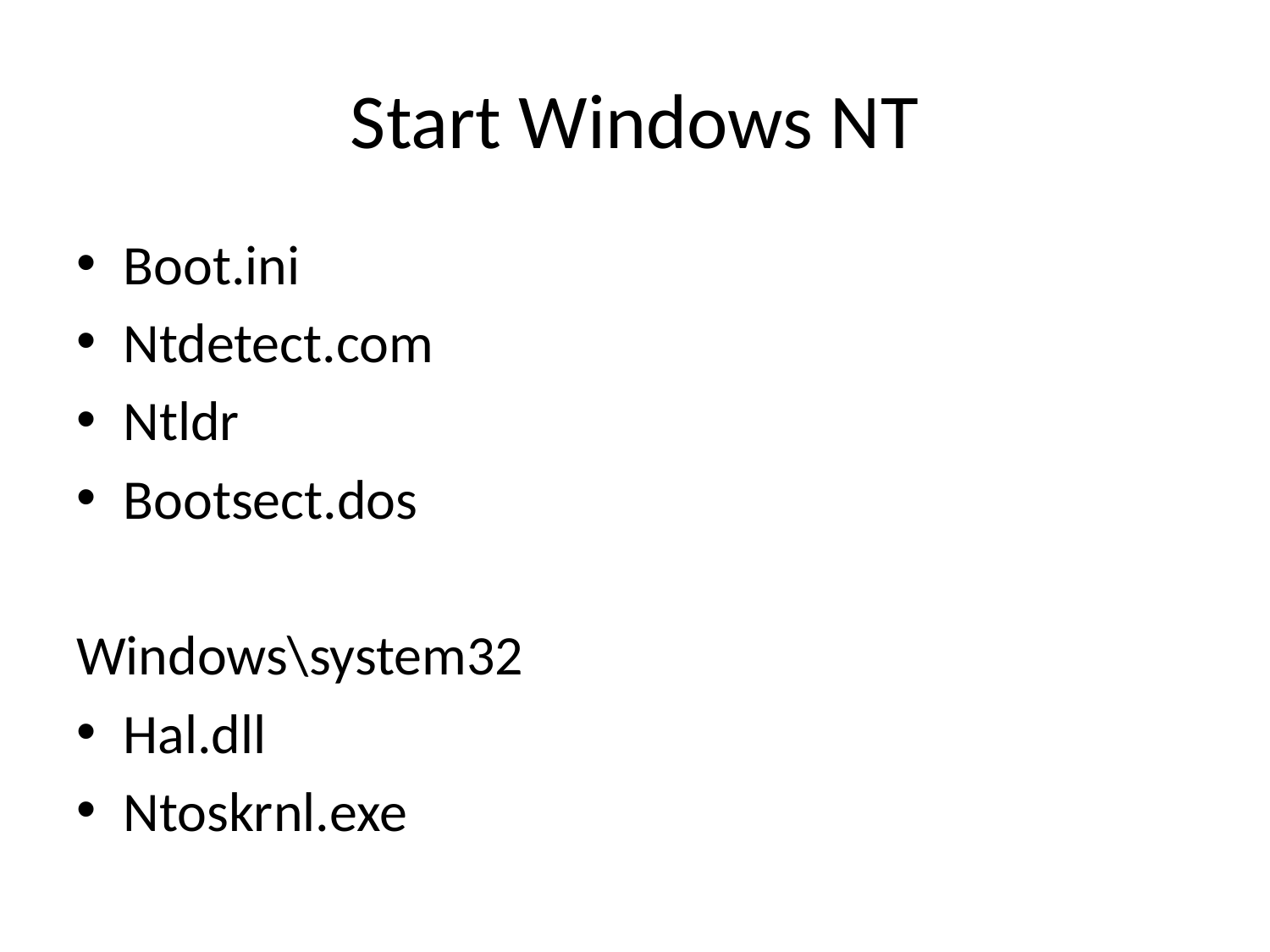

# Start Windows NT
Boot.ini
Ntdetect.com
Ntldr
Bootsect.dos

Windows\system32
Hal.dll
Ntoskrnl.exe